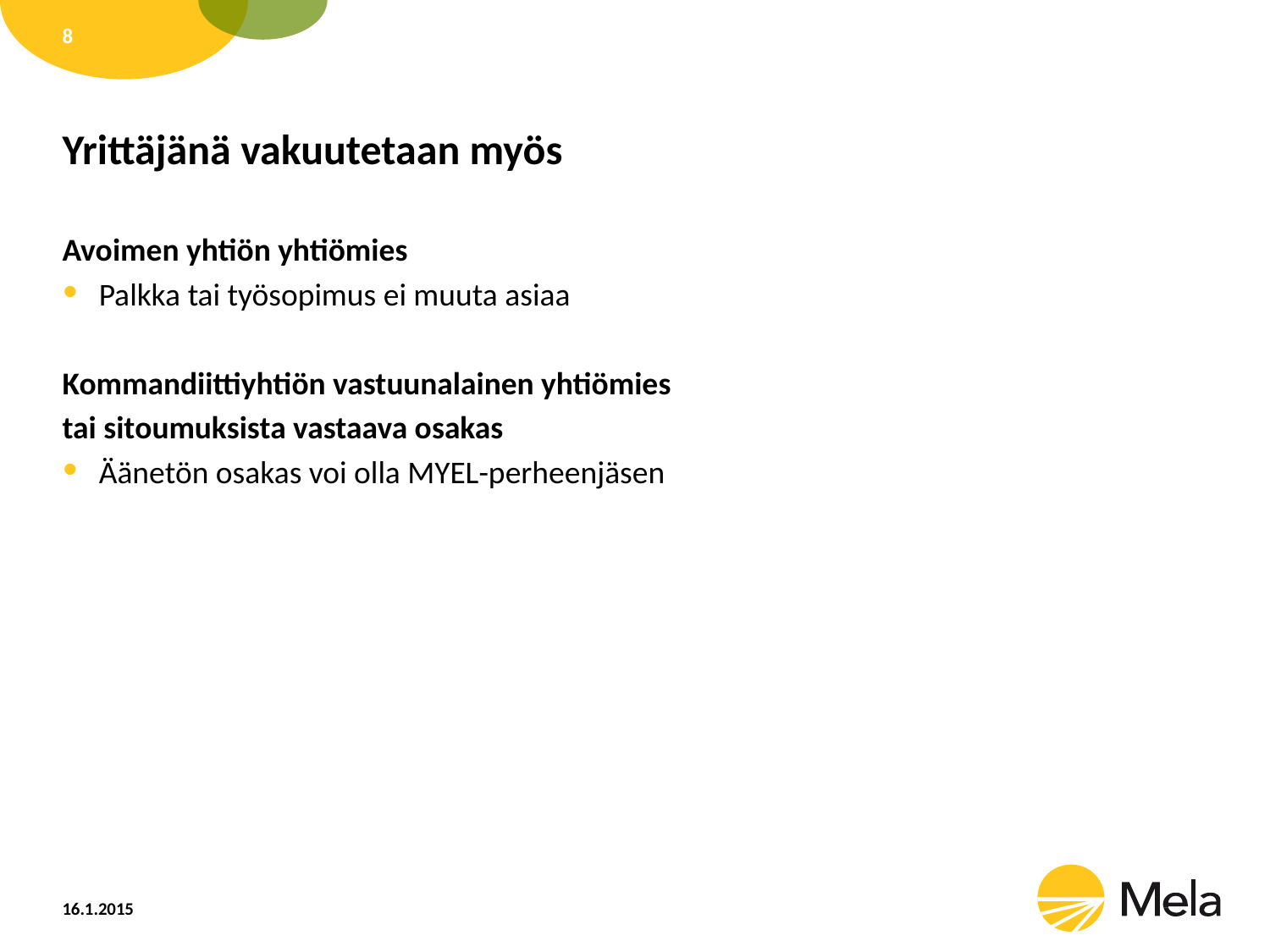

8
# Yrittäjänä vakuutetaan myös
Avoimen yhtiön yhtiömies
Palkka tai työsopimus ei muuta asiaa

Kommandiittiyhtiön vastuunalainen yhtiömies
tai sitoumuksista vastaava osakas
Äänetön osakas voi olla MYEL-perheenjäsen
16.1.2015